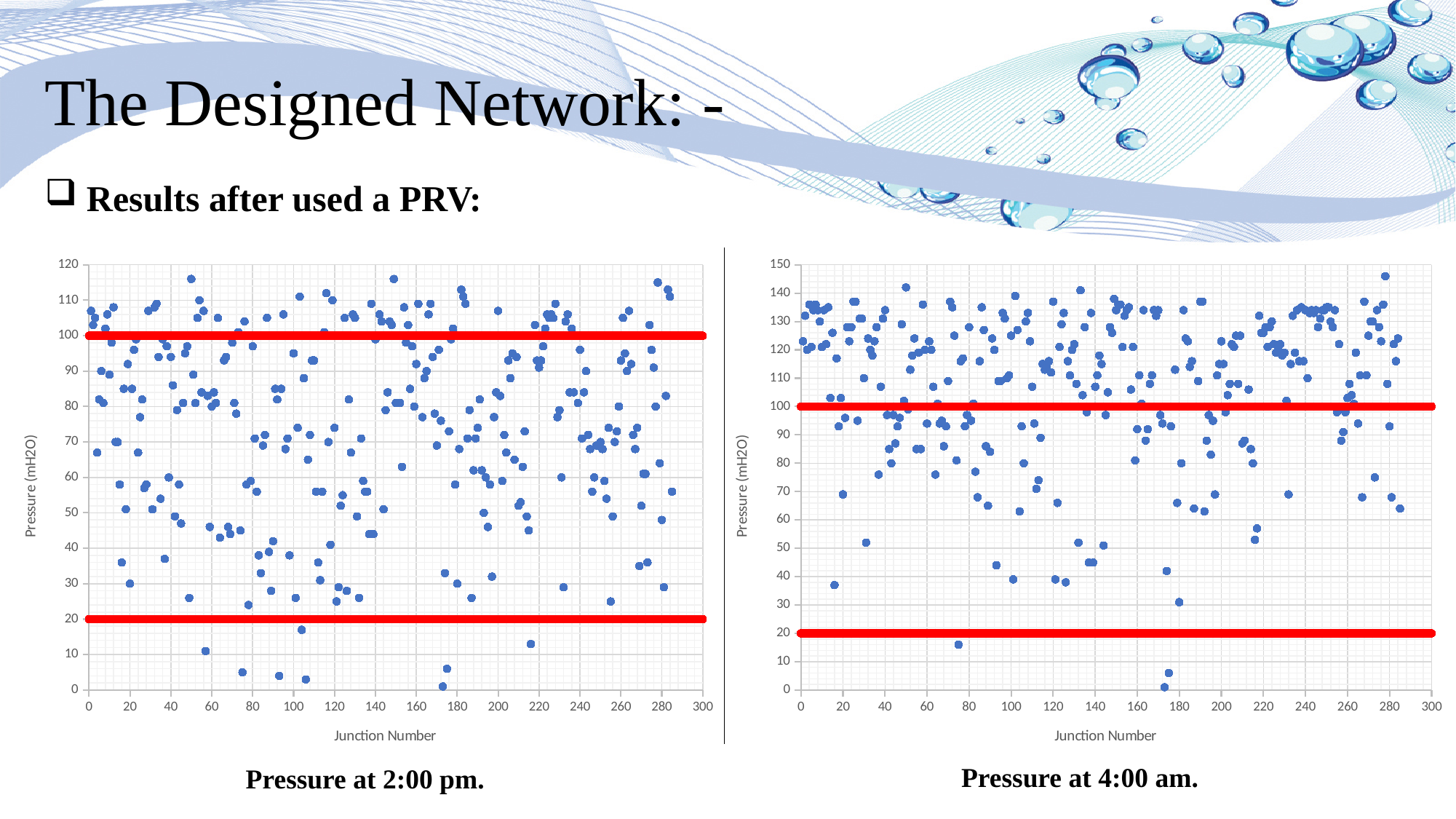

The Designed Network: -
 Results after used a PRV:

### Chart

| Category |  |  |  |
|---|---|---|---|

### Chart

| Category |  |  |  |
|---|---|---|---|
Pressure at 4:00 am.
Pressure at 2:00 pm.